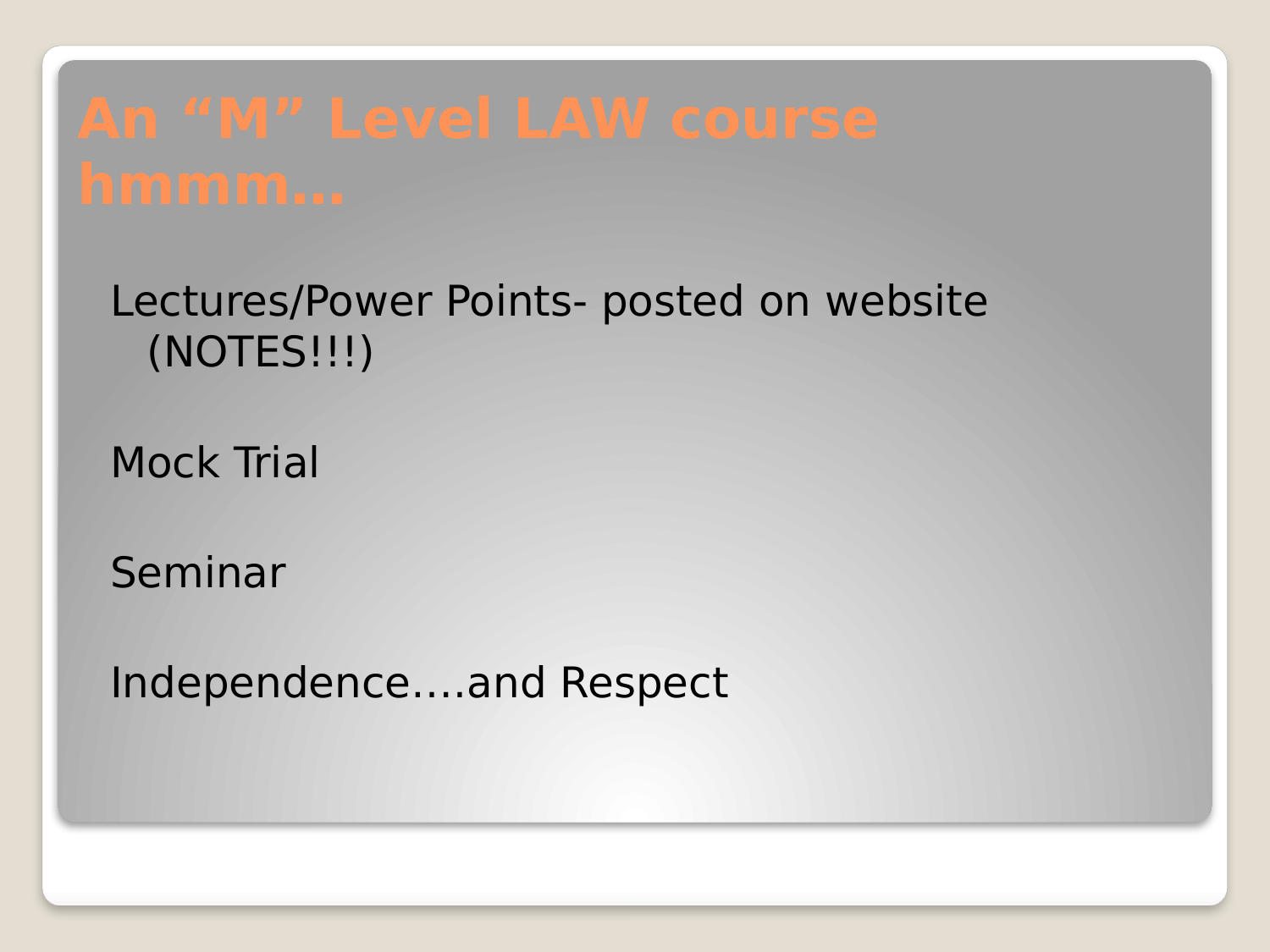

# An “M” Level LAW course hmmm…

Lectures/Power Points- posted on website (NOTES!!!)

Mock Trial

Seminar

Independence….and Respect